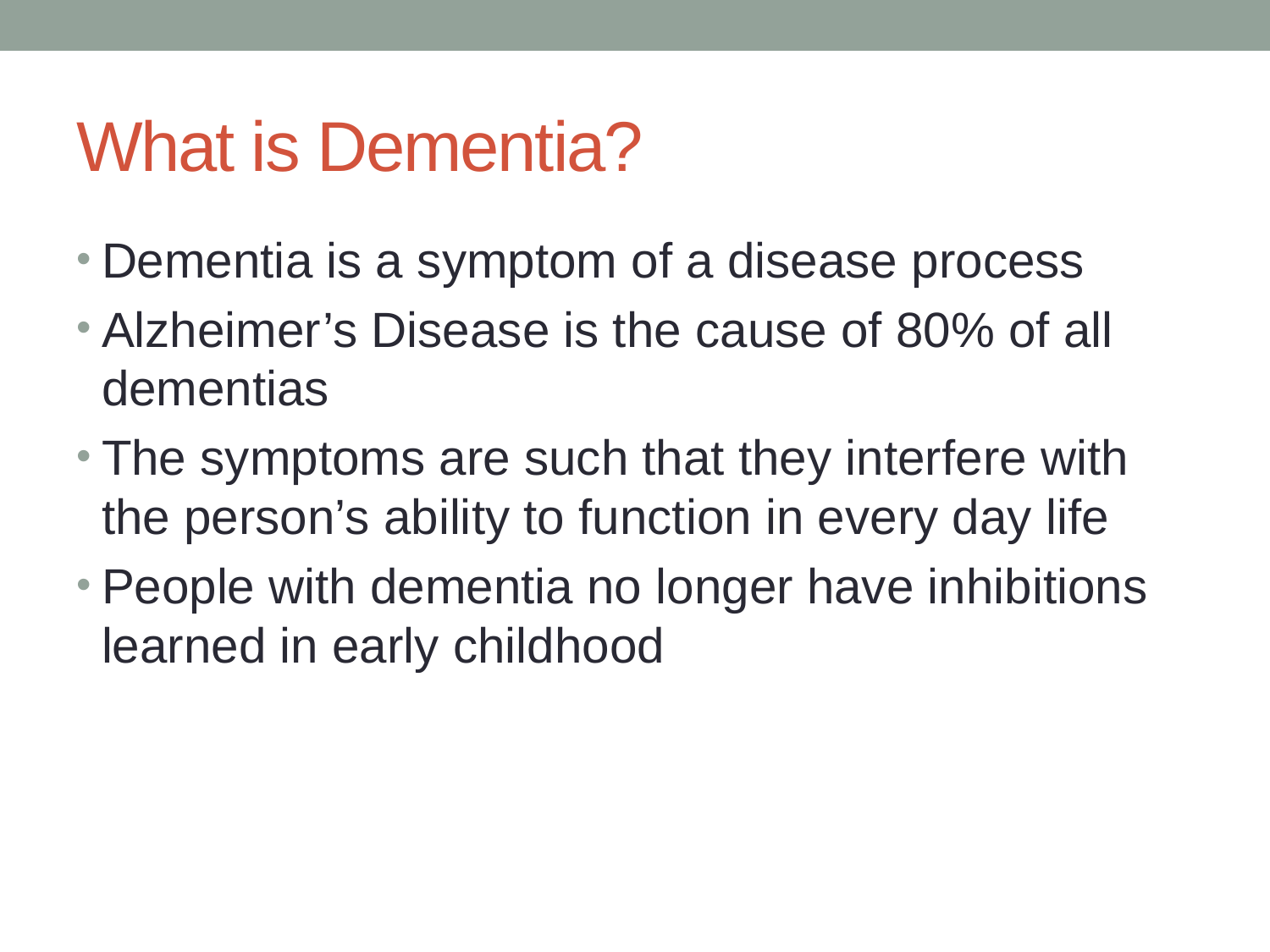

# What is Dementia?
Dementia is a symptom of a disease process
Alzheimer’s Disease is the cause of 80% of all dementias
The symptoms are such that they interfere with the person’s ability to function in every day life
People with dementia no longer have inhibitions learned in early childhood